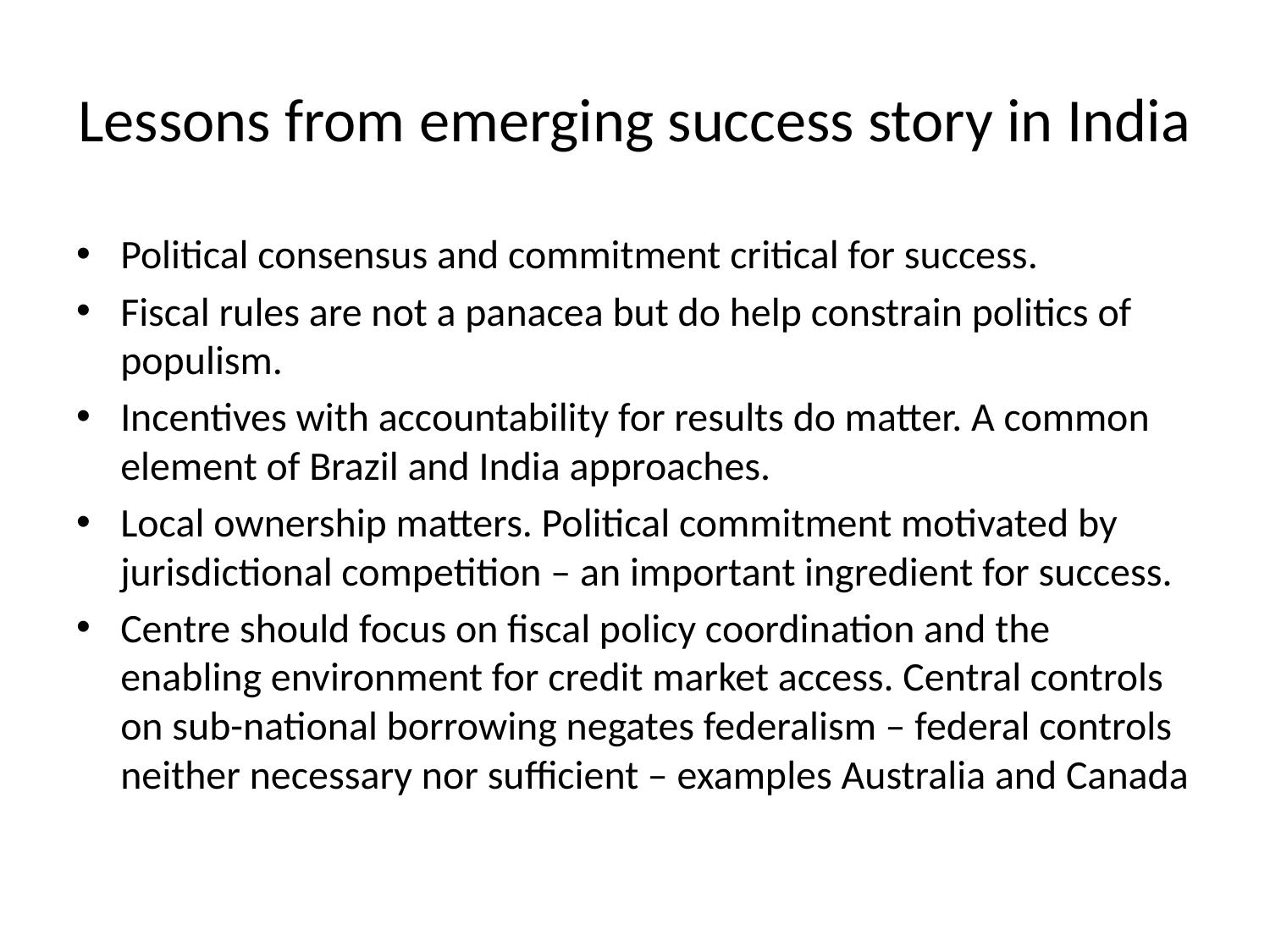

# Lessons from emerging success story in India
Political consensus and commitment critical for success.
Fiscal rules are not a panacea but do help constrain politics of populism.
Incentives with accountability for results do matter. A common element of Brazil and India approaches.
Local ownership matters. Political commitment motivated by jurisdictional competition – an important ingredient for success.
Centre should focus on fiscal policy coordination and the enabling environment for credit market access. Central controls on sub-national borrowing negates federalism – federal controls neither necessary nor sufficient – examples Australia and Canada